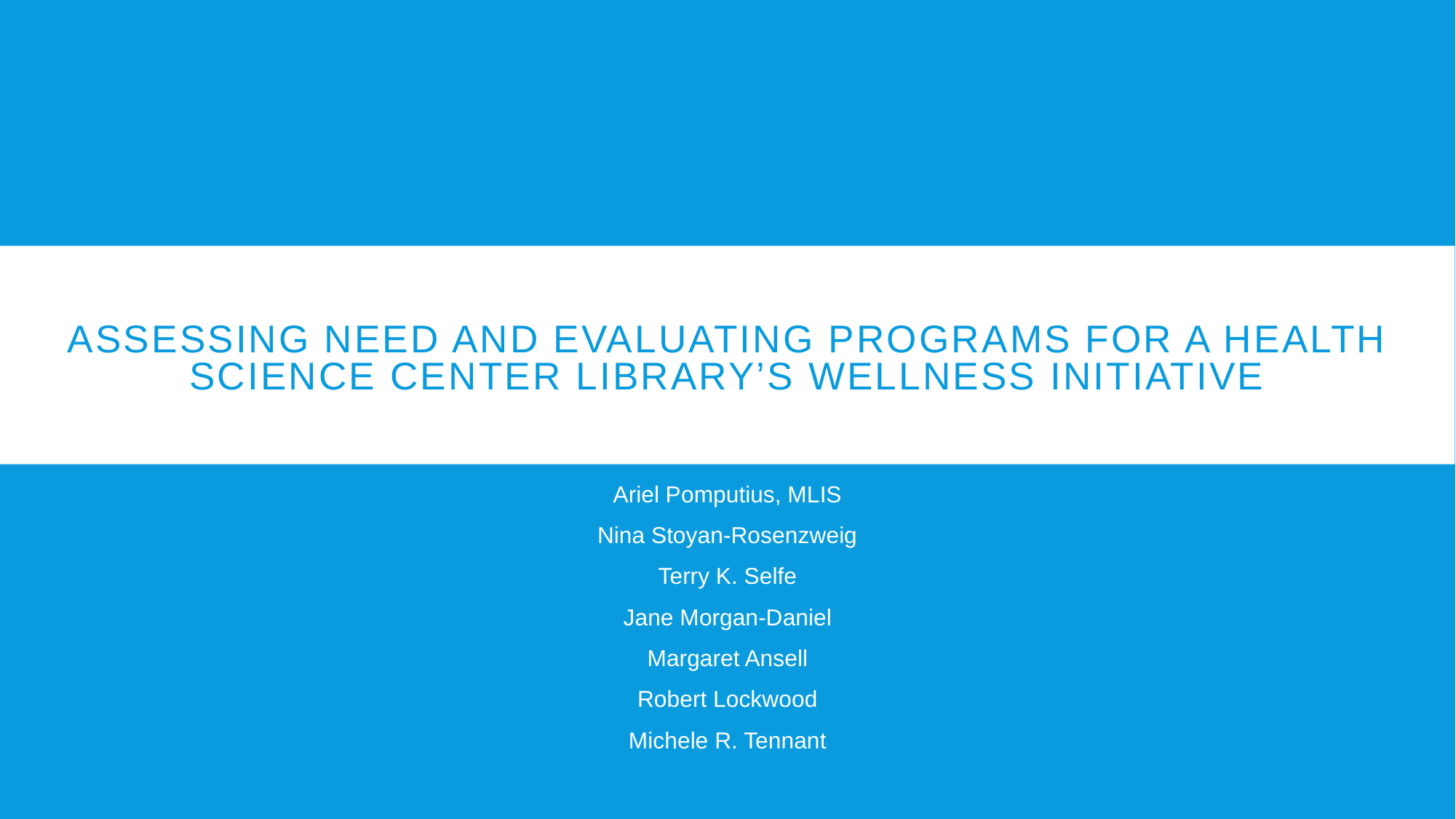

# Assessing Need and Evaluating Programs for a Health Science Center Library’s Wellness Initiative
Ariel Pomputius, MLIS
Nina Stoyan-Rosenzweig
Terry K. Selfe
Jane Morgan-Daniel
Margaret Ansell
Robert Lockwood
Michele R. Tennant